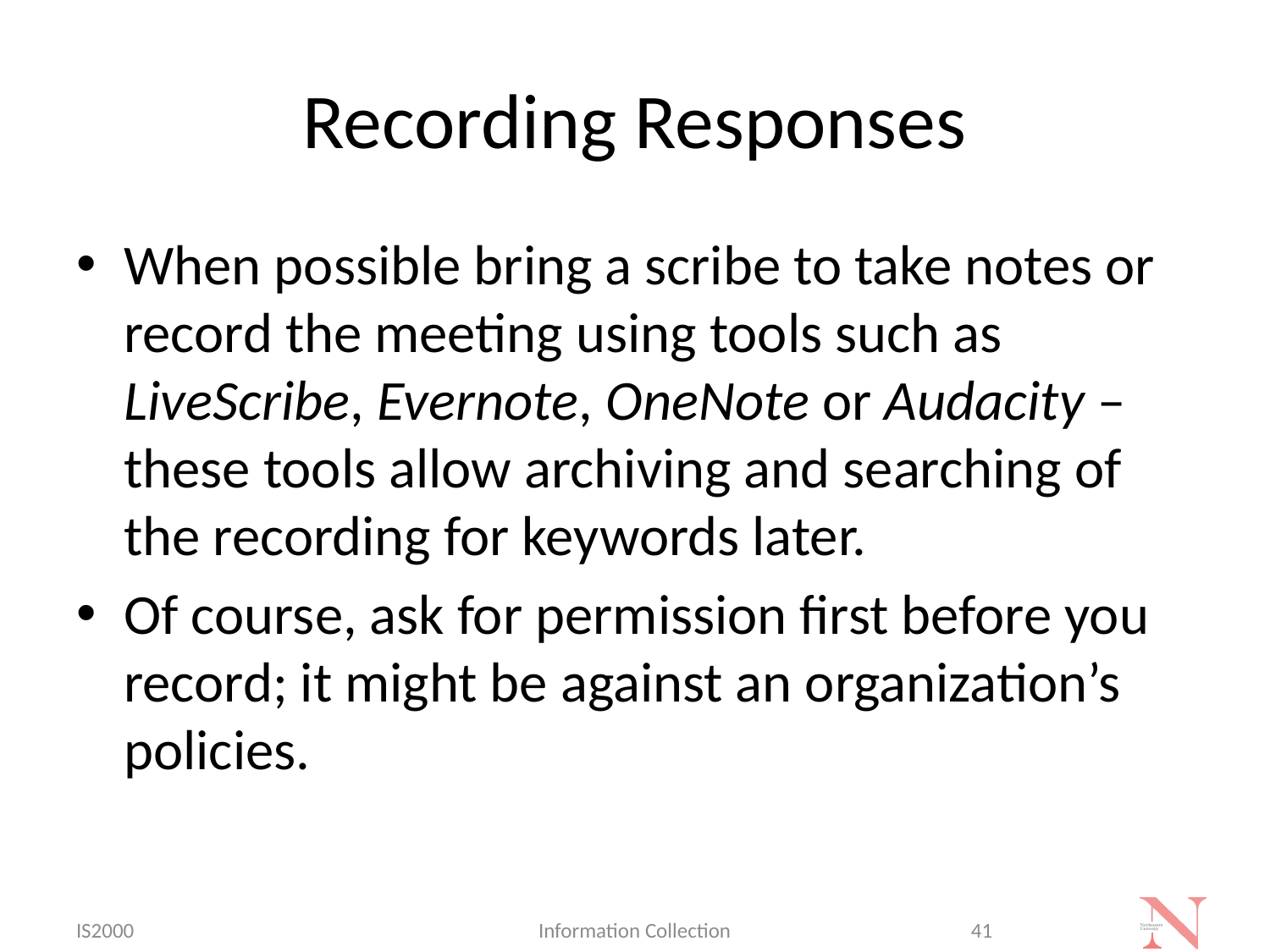

# Recording Responses
When possible bring a scribe to take notes or record the meeting using tools such as LiveScribe, Evernote, OneNote or Audacity – these tools allow archiving and searching of the recording for keywords later.
Of course, ask for permission first before you record; it might be against an organization’s policies.

IS2000
Information Collection
41